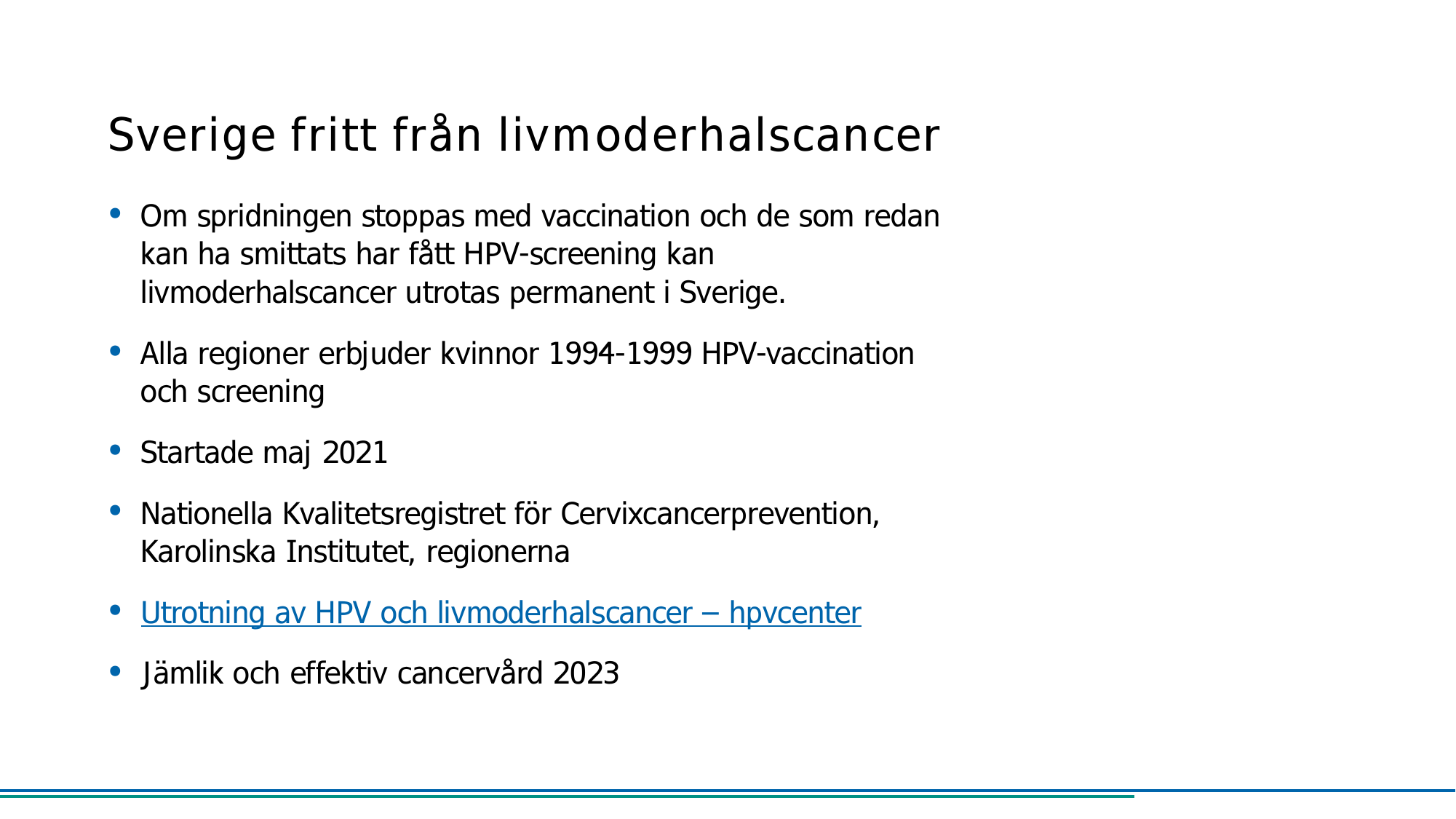

# Sverige fritt från livmoderhalscancer
Om spridningen stoppas med vaccination och de som redan kan ha smittats har fått HPV-screening kan livmoderhalscancer utrotas permanent i Sverige.
Alla regioner erbjuder kvinnor 1994-1999 HPV-vaccination och screening
Startade maj 2021
Nationella Kvalitetsregistret för Cervixcancerprevention, Karolinska Institutet, regionerna
Utrotning av HPV och livmoderhalscancer – hpvcenter
Jämlik och effektiv cancervård 2023